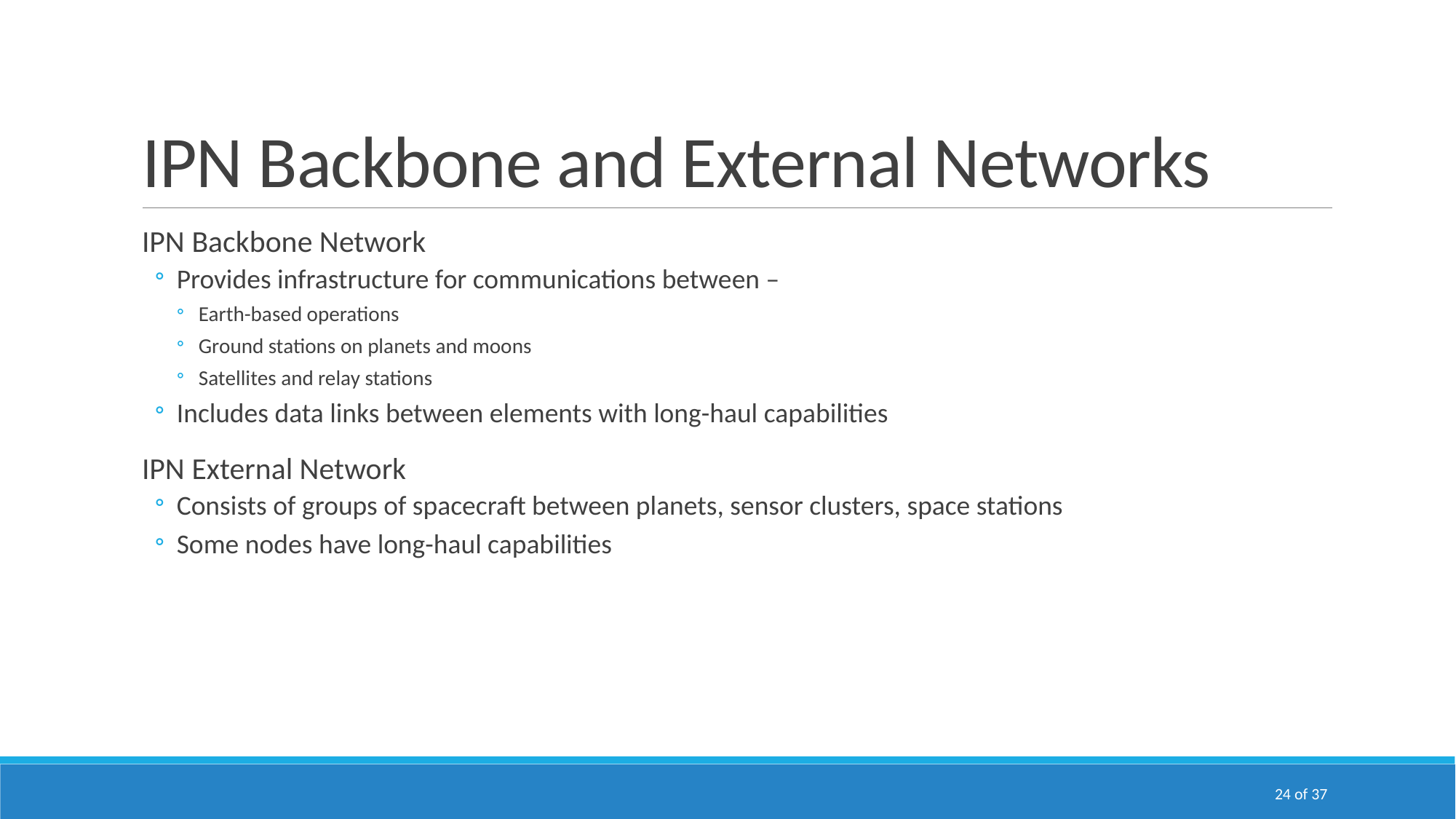

# IPN Backbone and External Networks
IPN Backbone Network
Provides infrastructure for communications between –
Earth-based operations
Ground stations on planets and moons
Satellites and relay stations
Includes data links between elements with long-haul capabilities
IPN External Network
Consists of groups of spacecraft between planets, sensor clusters, space stations
Some nodes have long-haul capabilities

24 of 37